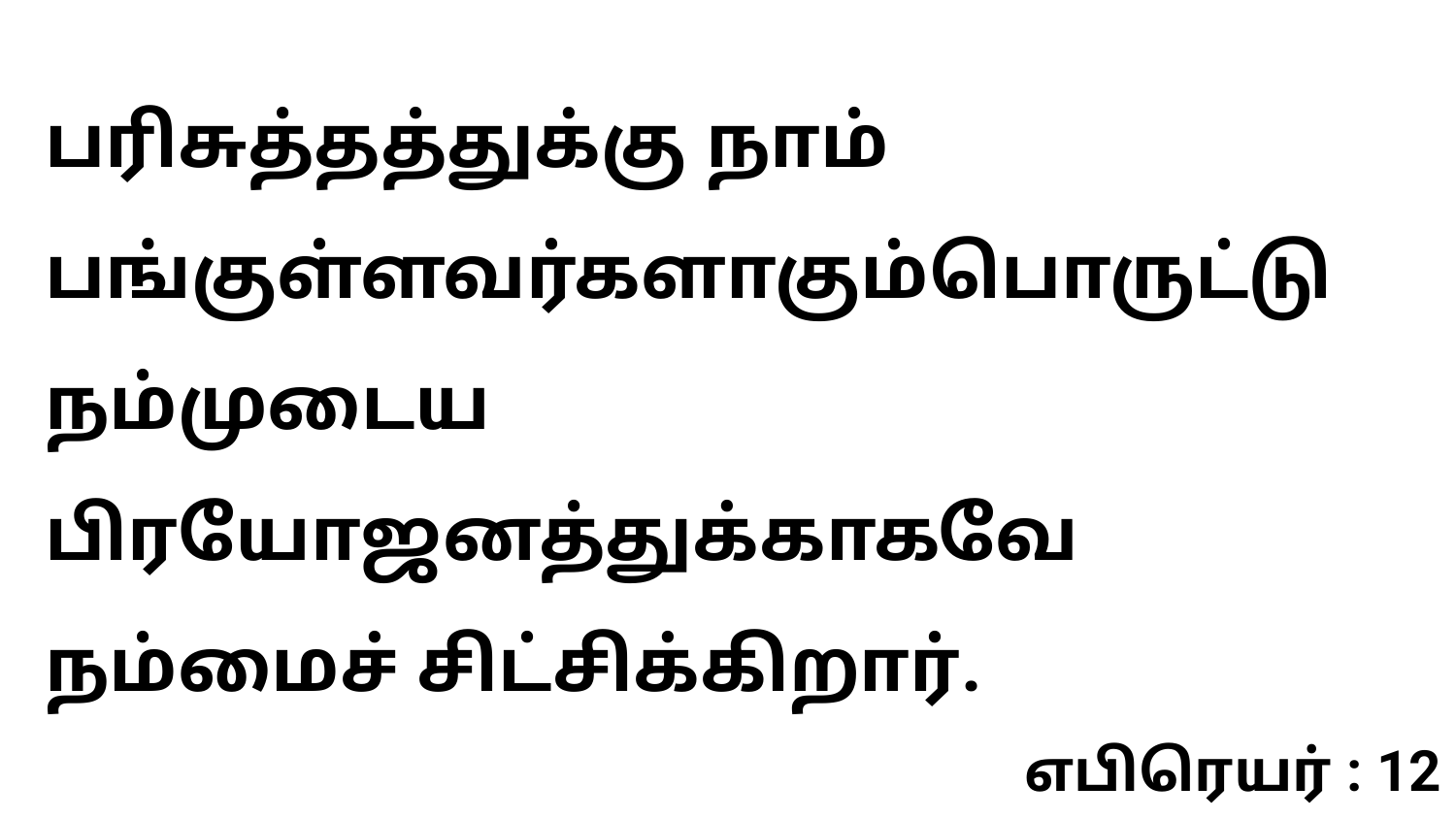

பரிசுத்தத்துக்கு நாம் பங்குள்ளவர்களாகும்பொருட்டு நம்முடைய பிரயோஜனத்துக்காகவே நம்மைச் சிட்சிக்கிறார்.
எபிரெயர் : 12